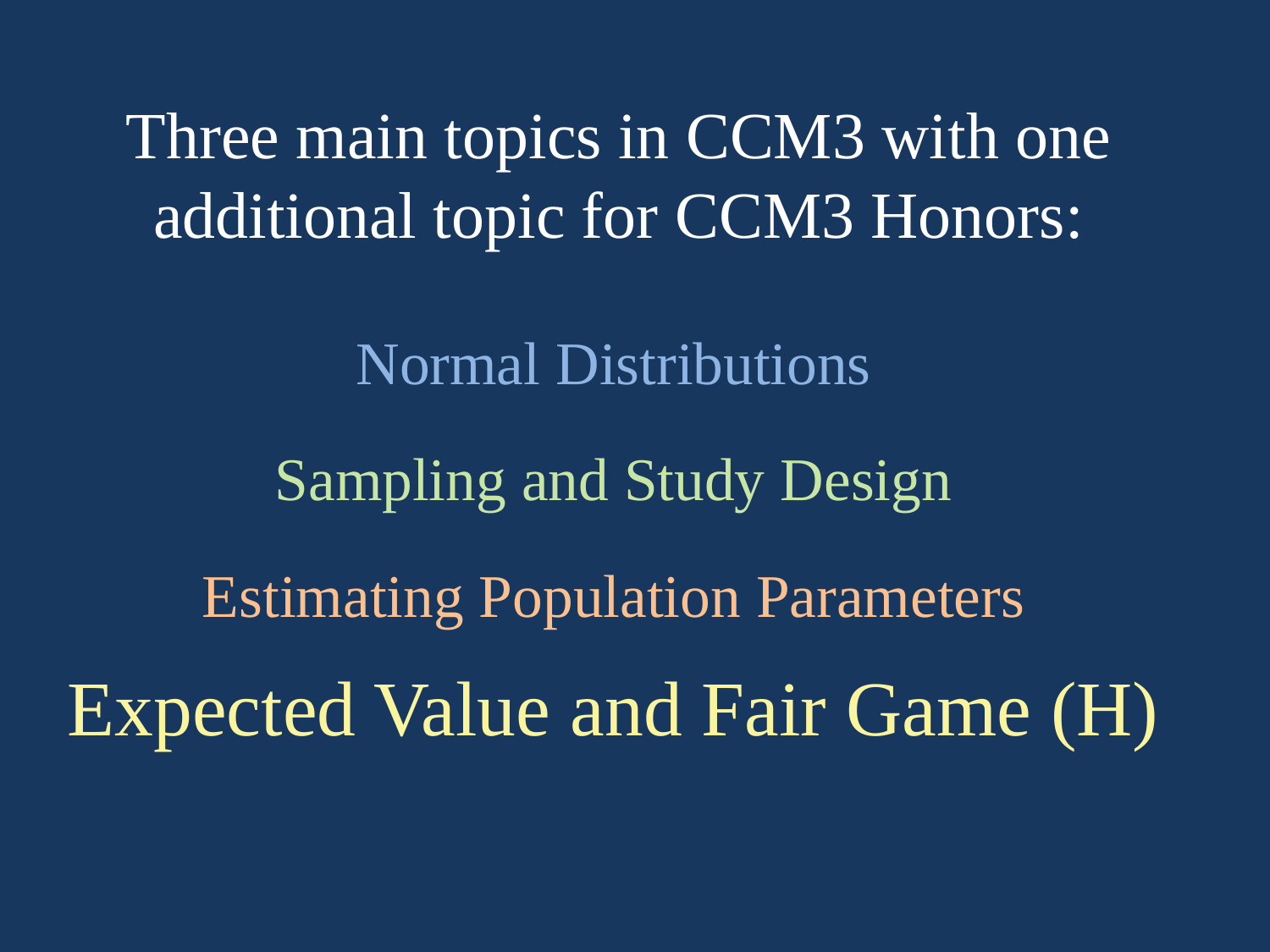

# Three main topics in CCM3 with one additional topic for CCM3 Honors:
Normal Distributions
Sampling and Study Design
Estimating Population Parameters
Expected Value and Fair Game (H)